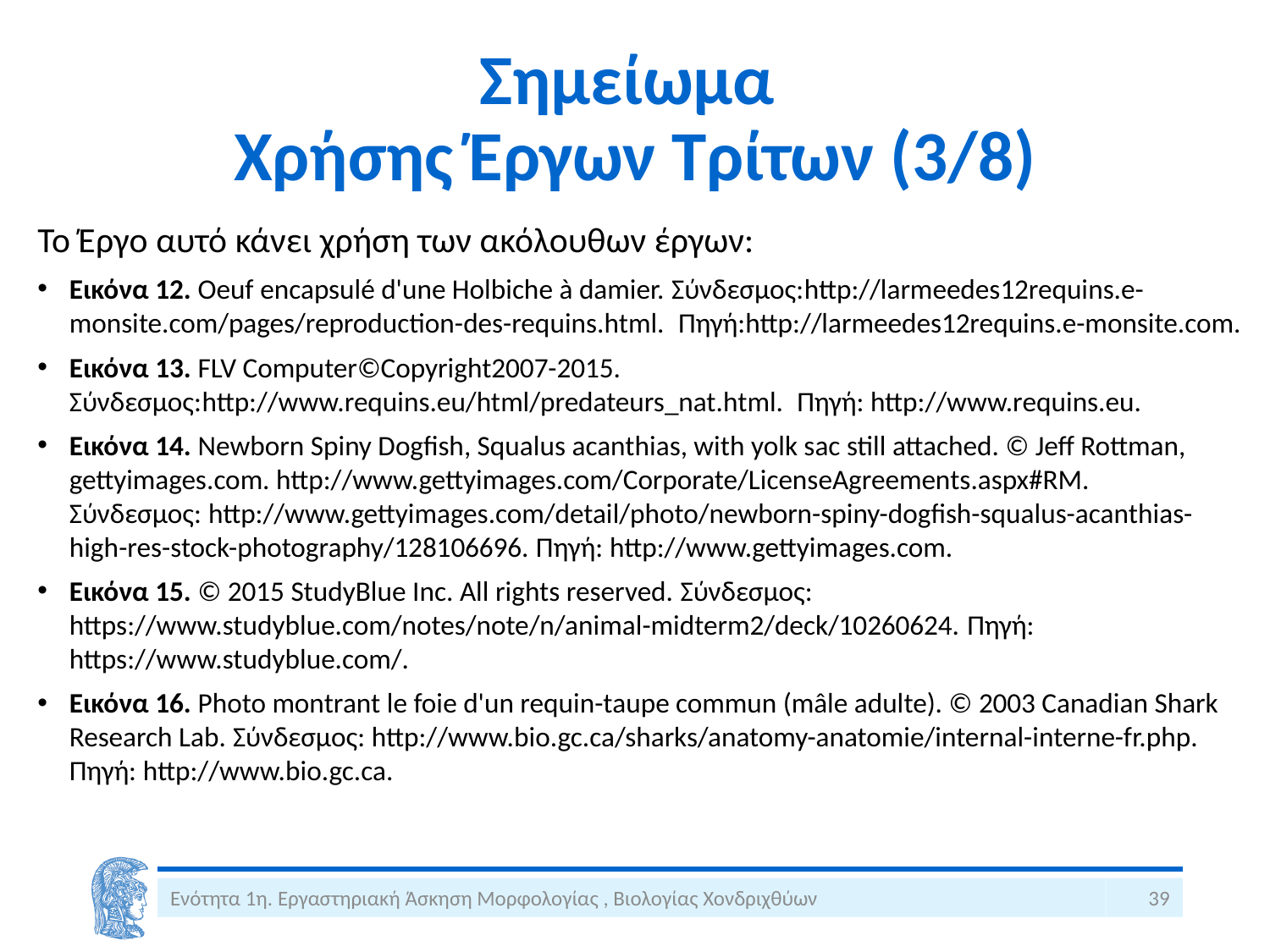

# Σημείωμα Χρήσης Έργων Τρίτων (3/8)
Το Έργο αυτό κάνει χρήση των ακόλουθων έργων:
Εικόνα 12. Oeuf encapsulé d'une Holbiche à damier. Σύνδεσμος:http://larmeedes12requins.e-monsite.com/pages/reproduction-des-requins.html.  Πηγή:http://larmeedes12requins.e-monsite.com.
Εικόνα 13. FLV Computer©Copyright2007-2015. Σύνδεσμος:http://www.requins.eu/html/predateurs_nat.html.  Πηγή: http://www.requins.eu.
Εικόνα 14. Newborn Spiny Dogfish, Squalus acanthias, with yolk sac still attached. © Jeff Rottman, gettyimages.com. http://www.gettyimages.com/Corporate/LicenseAgreements.aspx#RM.   Σύνδεσμος: http://www.gettyimages.com/detail/photo/newborn-spiny-dogfish-squalus-acanthias-high-res-stock-photography/128106696. Πηγή: http://www.gettyimages.com.
Εικόνα 15. © 2015 StudyBlue Inc. All rights reserved. Σύνδεσμος: https://www.studyblue.com/notes/note/n/animal-midterm2/deck/10260624. Πηγή: https://www.studyblue.com/.
Εικόνα 16. Photo montrant le foie d'un requin-taupe commun (mâle adulte). © 2003 Canadian Shark Research Lab. Σύνδεσμος: http://www.bio.gc.ca/sharks/anatomy-anatomie/internal-interne-fr.php. Πηγή: http://www.bio.gc.ca.
Ενότητα 1η. Εργαστηριακή Άσκηση Μορφολογίας , Βιολογίας Χονδριχθύων
39